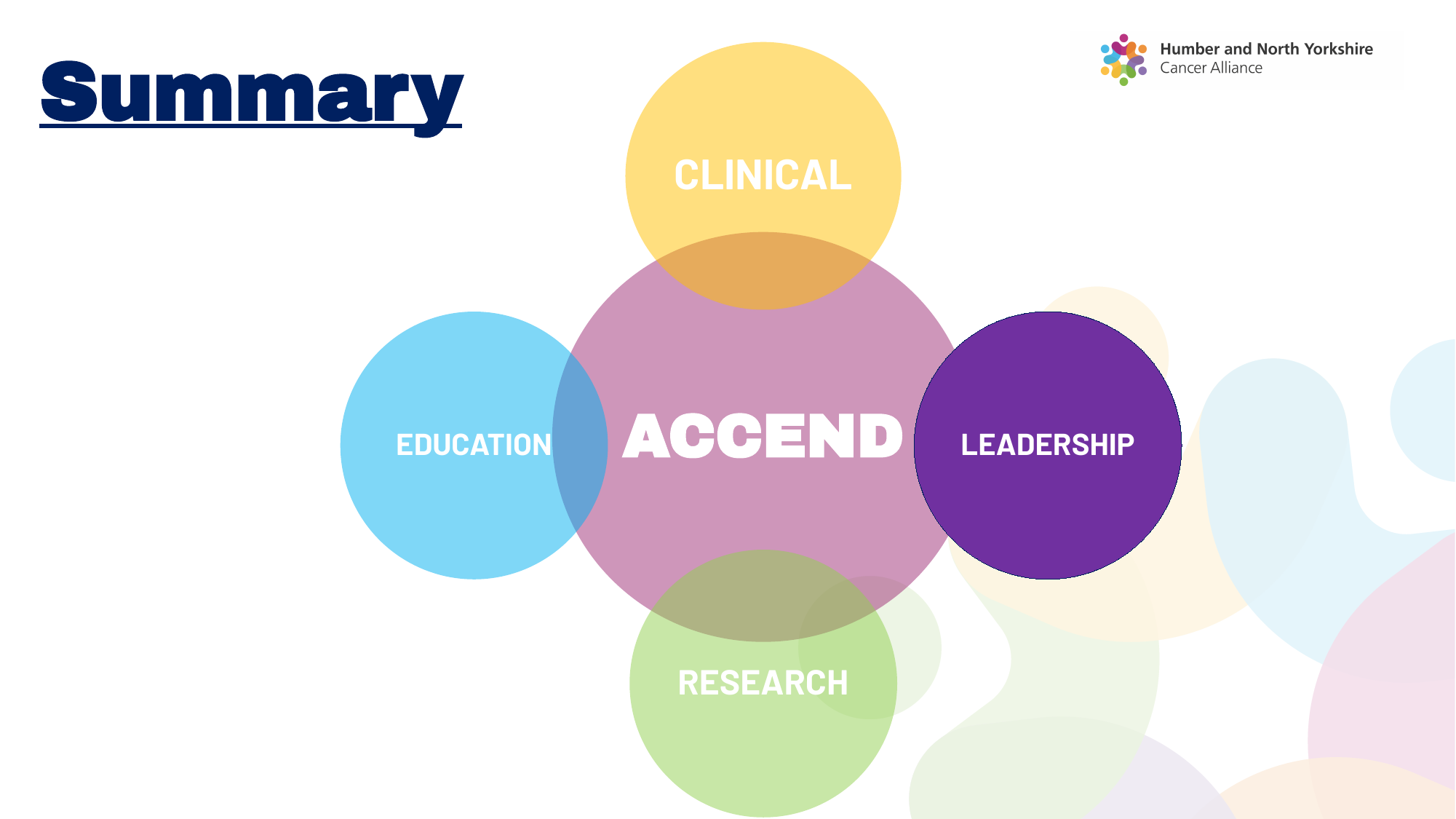

# Summary
ACCEND
CLINICAL
LEADERSHIP
RESEARCH
EDUCATION